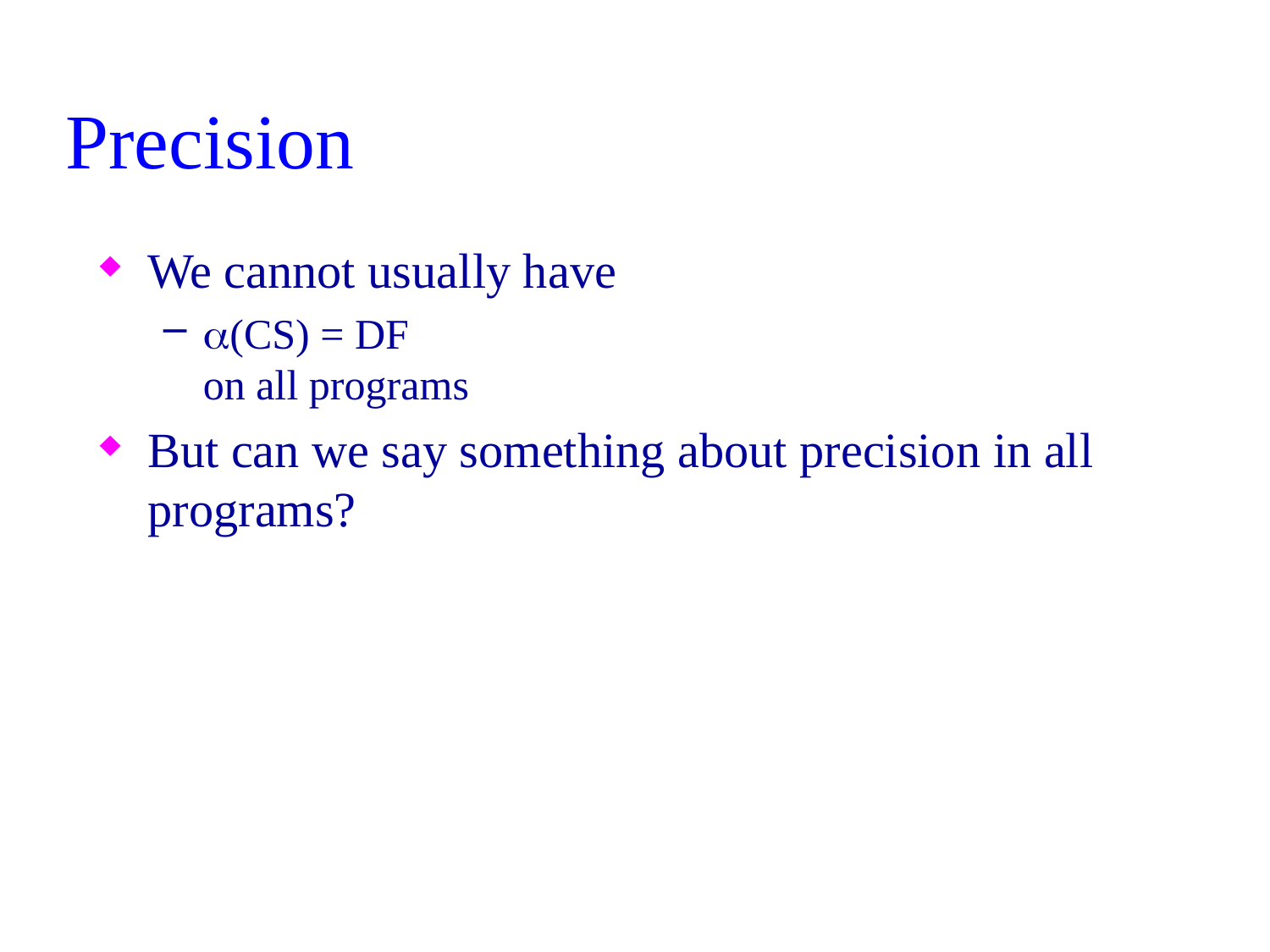

# Precision
We cannot usually have
α(CS) = DF
on all programs
But can we say something about precision in all programs?